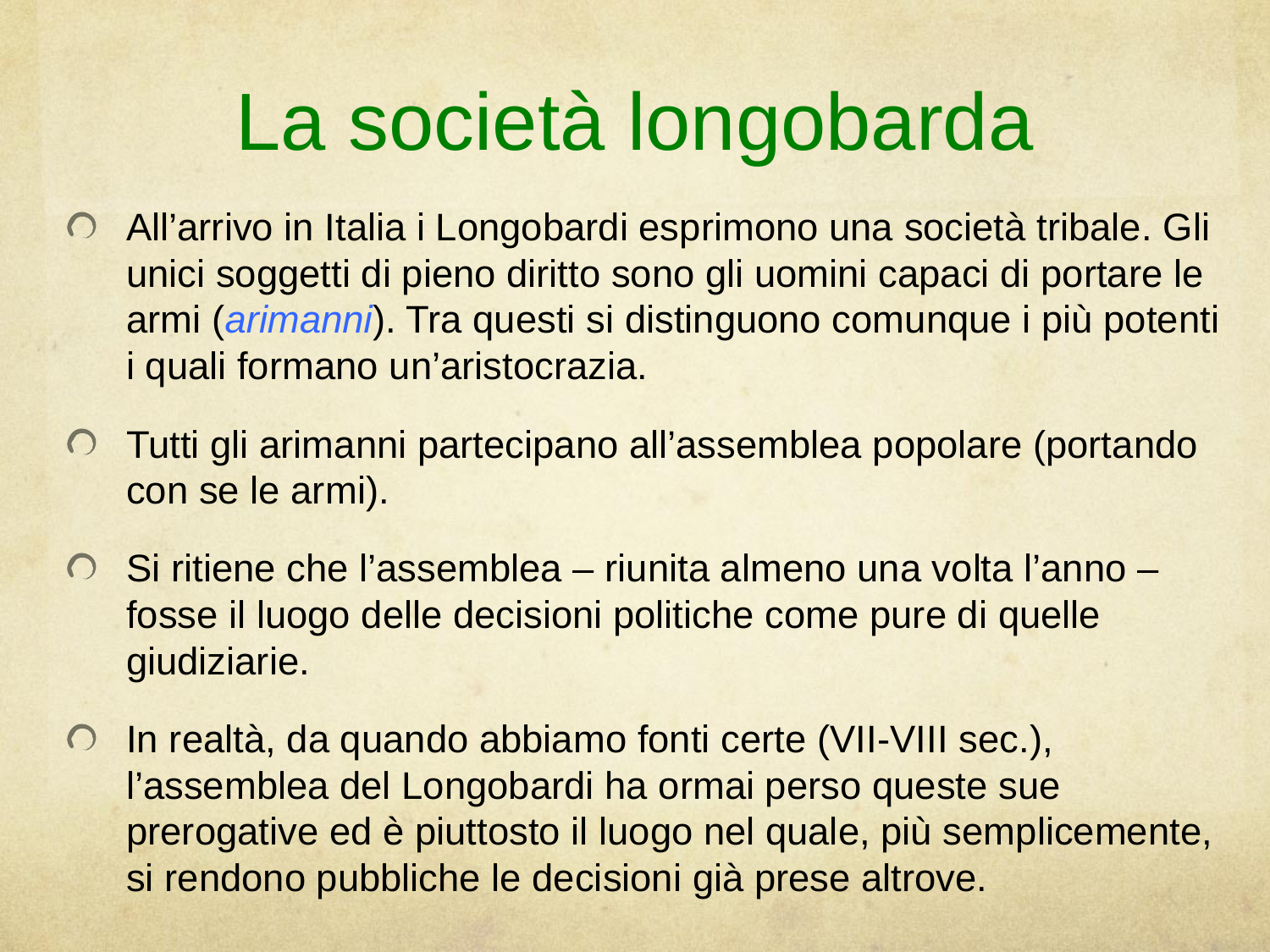

# La società longobarda
All’arrivo in Italia i Longobardi esprimono una società tribale. Gli unici soggetti di pieno diritto sono gli uomini capaci di portare le armi (arimanni). Tra questi si distinguono comunque i più potenti i quali formano un’aristocrazia.
Tutti gli arimanni partecipano all’assemblea popolare (portando con se le armi).
Si ritiene che l’assemblea – riunita almeno una volta l’anno – fosse il luogo delle decisioni politiche come pure di quelle giudiziarie.
In realtà, da quando abbiamo fonti certe (VII-VIII sec.), l’assemblea del Longobardi ha ormai perso queste sue prerogative ed è piuttosto il luogo nel quale, più semplicemente, si rendono pubbliche le decisioni già prese altrove.